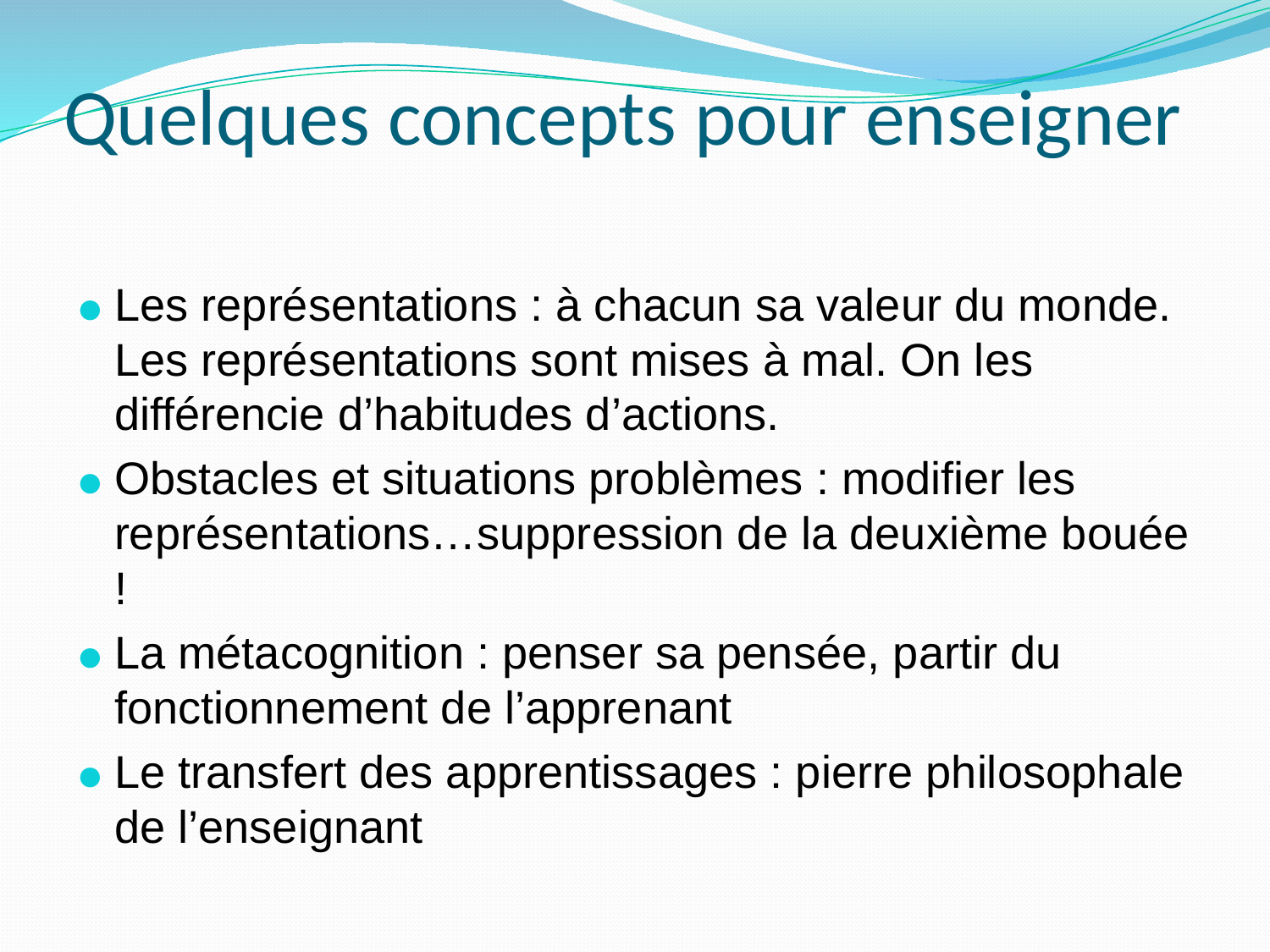

# Quelques concepts pour enseigner
Les représentations : à chacun sa valeur du monde. Les représentations sont mises à mal. On les différencie d’habitudes d’actions.
Obstacles et situations problèmes : modifier les représentations…suppression de la deuxième bouée !
La métacognition : penser sa pensée, partir du fonctionnement de l’apprenant
Le transfert des apprentissages : pierre philosophale de l’enseignant